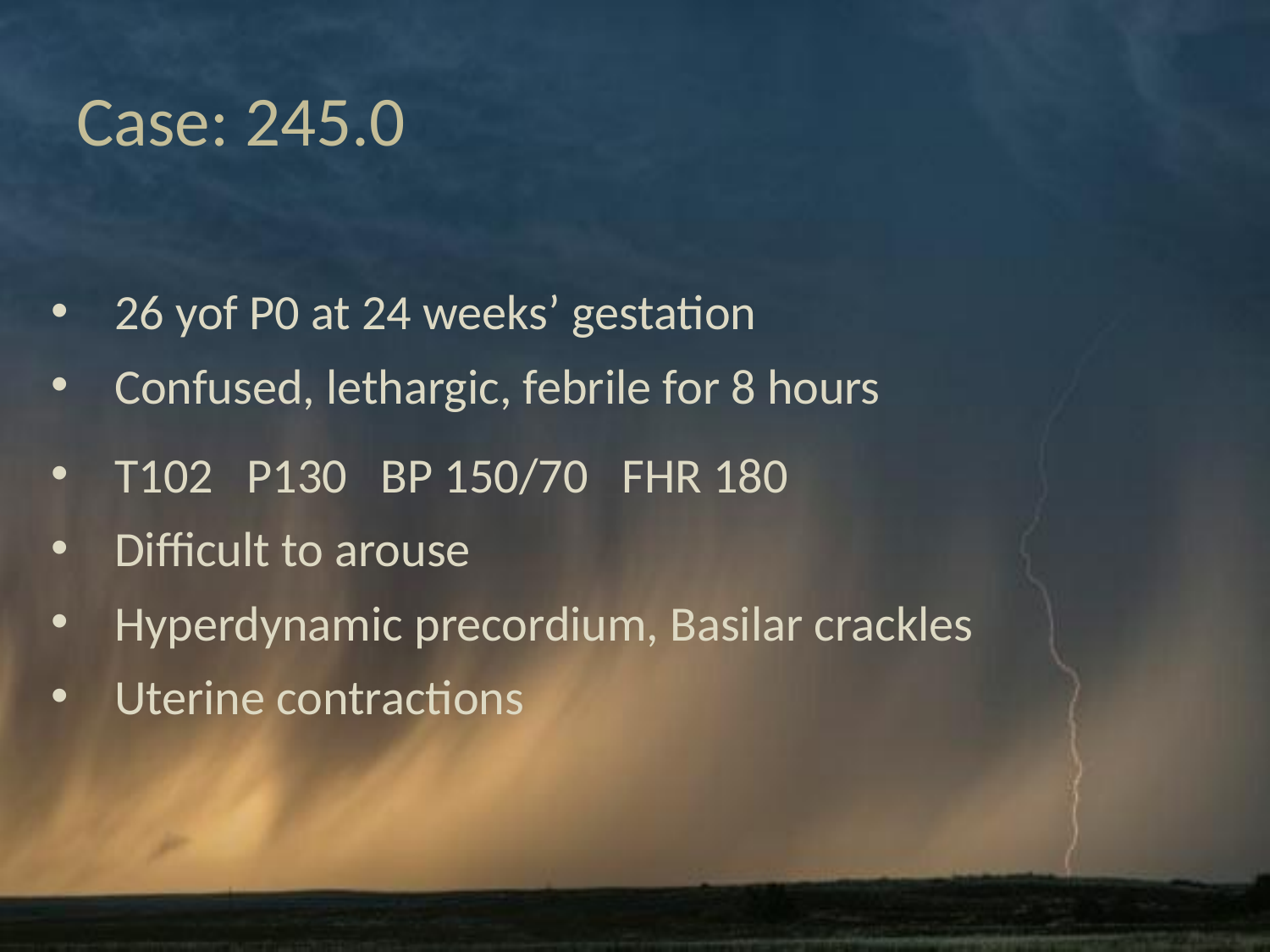

# Case: 245.0
26 yof P0 at 24 weeks’ gestation
Confused, lethargic, febrile for 8 hours
T102   P130   BP 150/70   FHR 180
Difficult to arouse
Hyperdynamic precordium, Basilar crackles
Uterine contractions